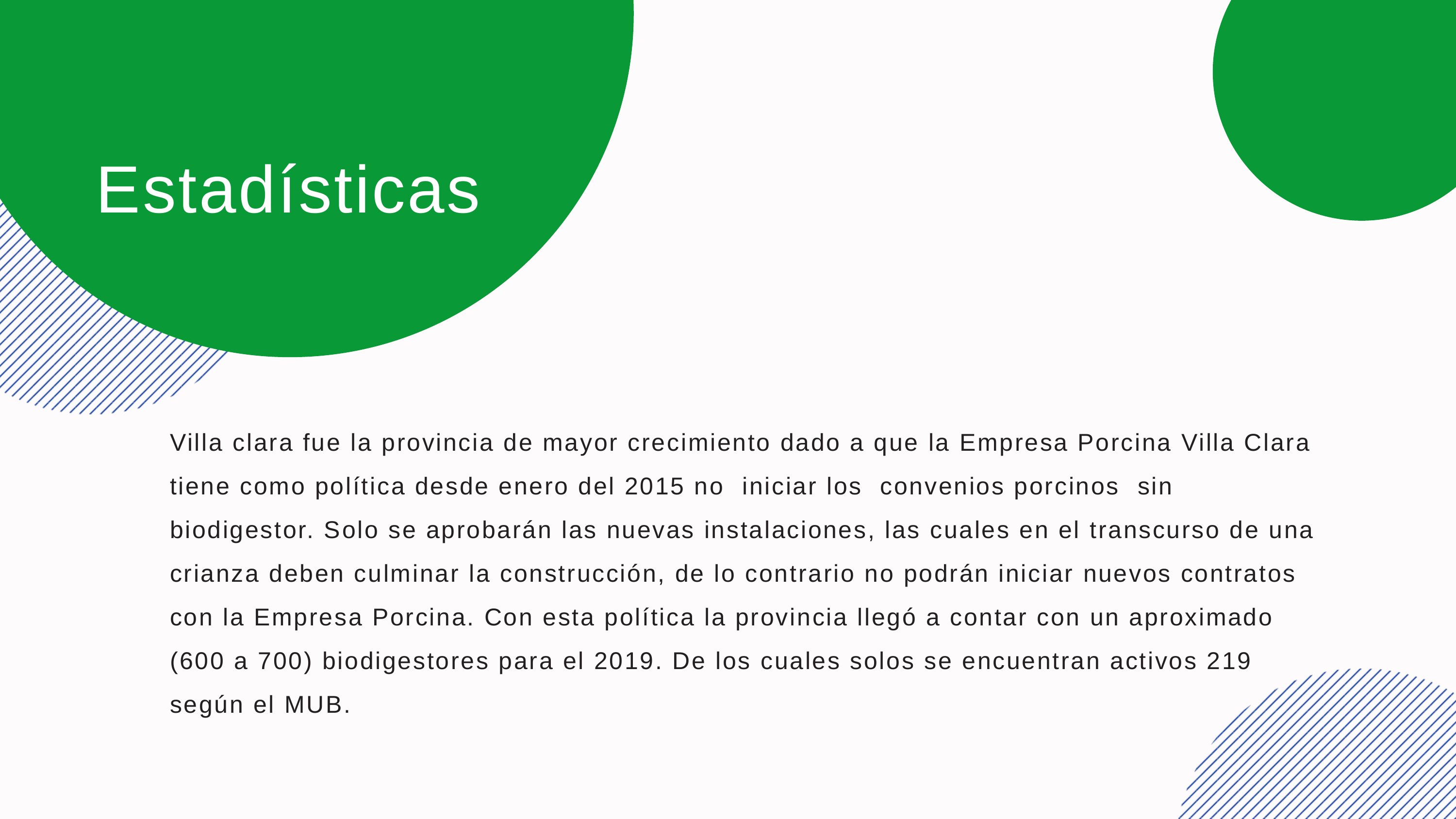

Estadísticas
Villa clara fue la provincia de mayor crecimiento dado a que la Empresa Porcina Villa Clara tiene como política desde enero del 2015 no  iniciar los  convenios porcinos  sin biodigestor. Solo se aprobarán las nuevas instalaciones, las cuales en el transcurso de una crianza deben culminar la construcción, de lo contrario no podrán iniciar nuevos contratos con la Empresa Porcina. Con esta política la provincia llegó a contar con un aproximado (600 a 700) biodigestores para el 2019. De los cuales solos se encuentran activos 219 según el MUB.